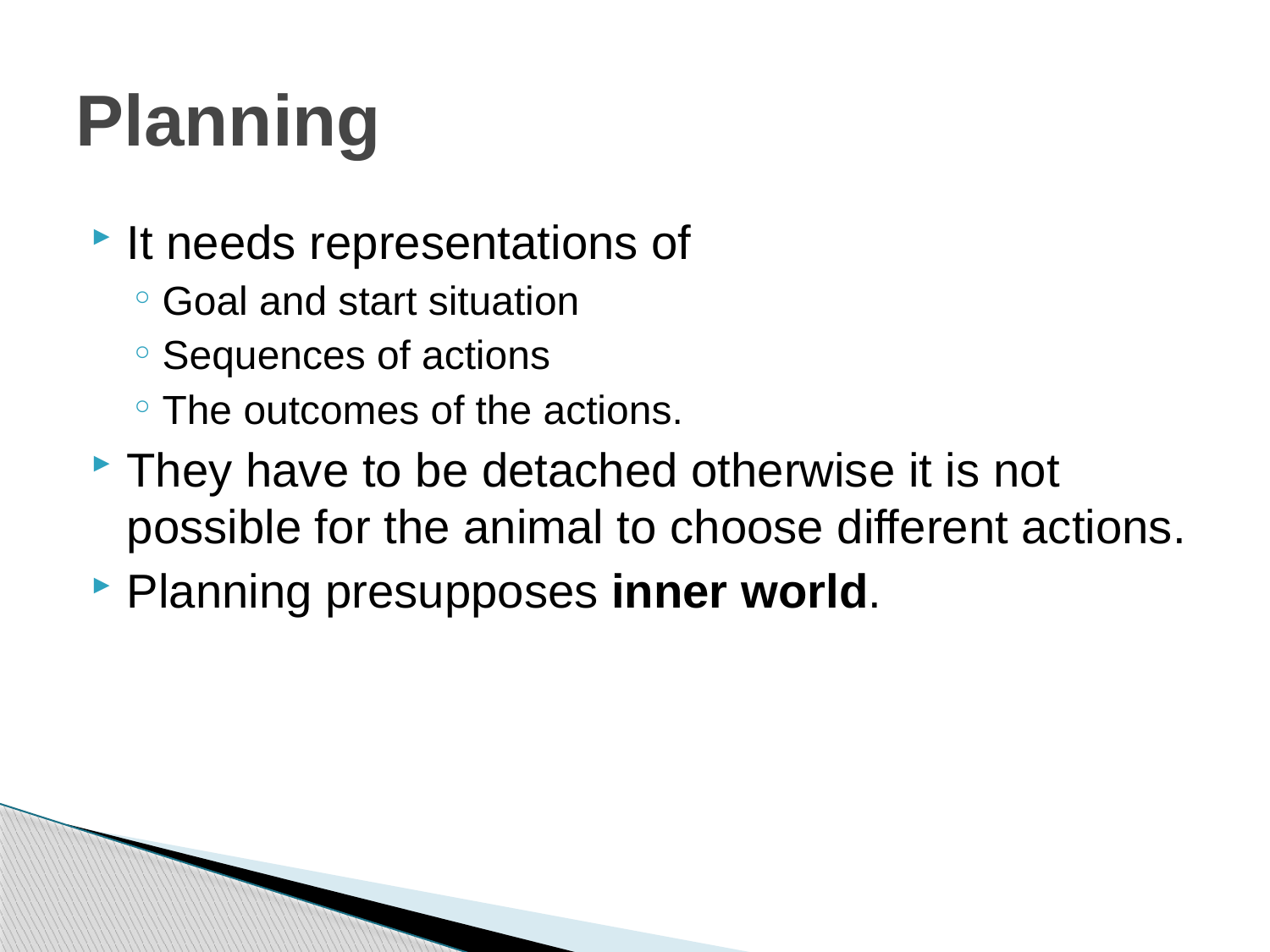

# Planning
It needs representations of
Goal and start situation
Sequences of actions
The outcomes of the actions.
They have to be detached otherwise it is not possible for the animal to choose different actions.
Planning presupposes inner world.